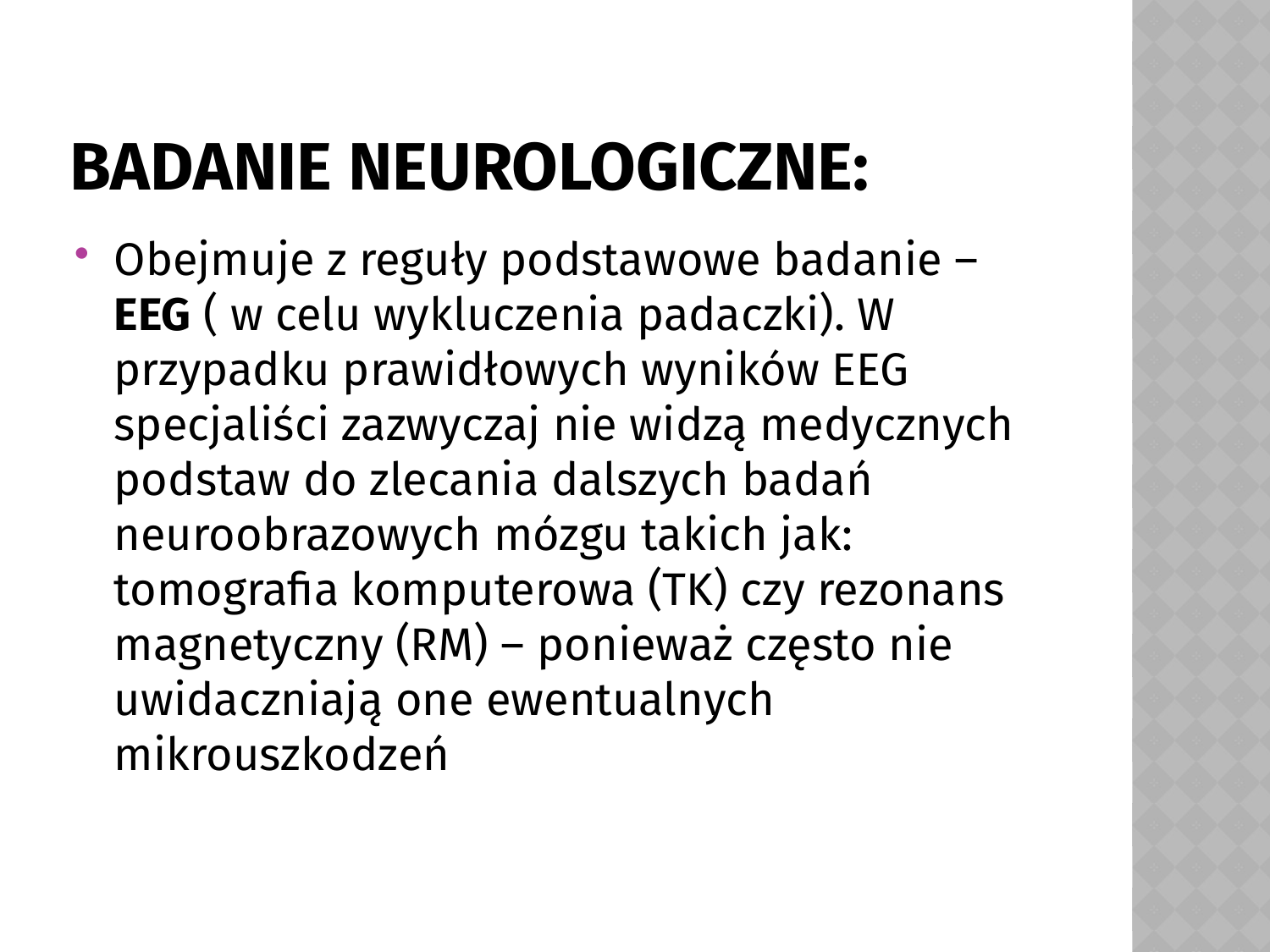

# BADANIE NEUROLOGICZNE:
Obejmuje z reguły podstawowe badanie – EEG ( w celu wykluczenia padaczki). W przypadku prawidłowych wyników EEG specjaliści zazwyczaj nie widzą medycznych podstaw do zlecania dalszych badań neuroobrazowych mózgu takich jak:  tomografia komputerowa (TK) czy rezonans magnetyczny (RM) – ponieważ często nie uwidaczniają one ewentualnych mikrouszkodzeń